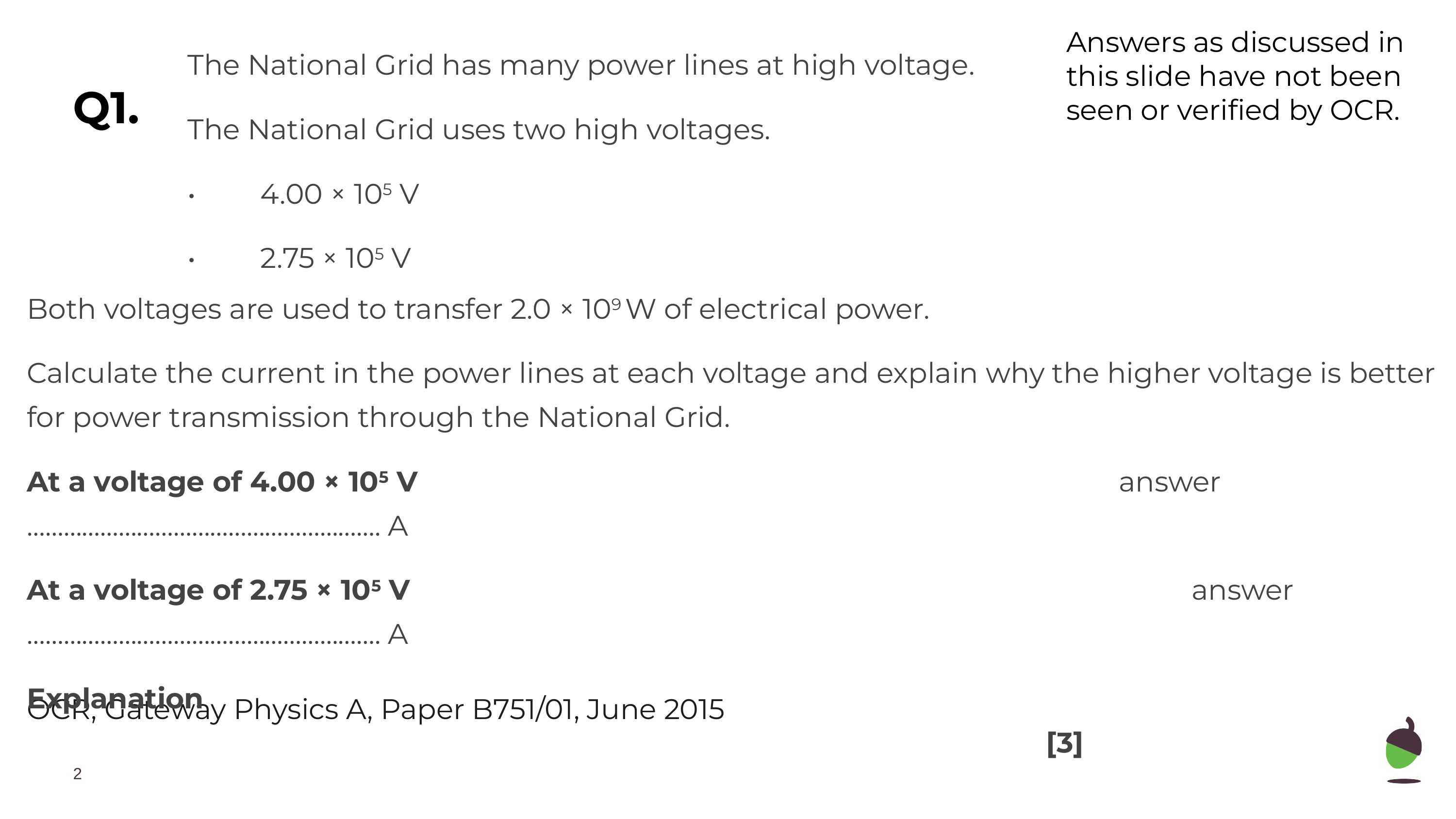

Answers as discussed in this slide have not been seen or verified by OCR.
The National Grid has many power lines at high voltage.
The National Grid uses two high voltages.
•	4.00 × 105 V
•	2.75 × 105 V

# Q1.
Both voltages are used to transfer 2.0 × 109 W of electrical power.
Calculate the current in the power lines at each voltage and explain why the higher voltage is better for power transmission through the National Grid.
At a voltage of 4.00 × 105 V 										answer …………………………………………………. A
At a voltage of 2.75 × 105 V											answer …………………………………………………. A
Explanation 																															[3]

OCR, Gateway Physics A, Paper B751/01, June 2015
2